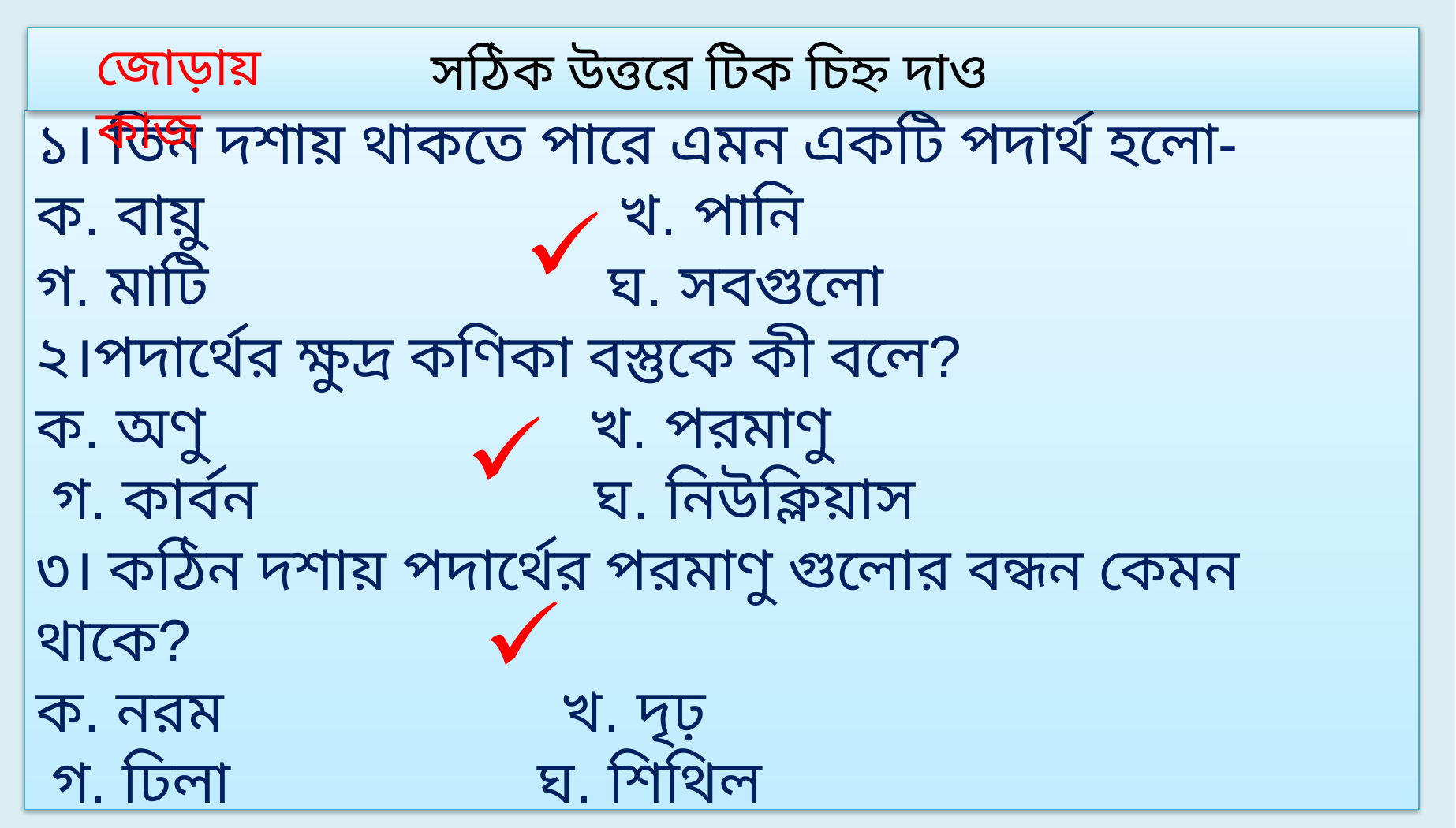

সঠিক উত্তরে টিক চিহ্ন দাও
জোড়ায়  কাজ
১। তিন দশায় থাকতে পারে এমন একটি পদার্থ হলো-
ক. বায়ু                           খ. পানি
গ. মাটি                          ঘ. সবগুলো
২।পদার্থের ক্ষুদ্র কণিকা বস্তুকে কী বলে?
ক. অণু                         খ. পরমাণু
 গ. কার্বন                      ঘ. নিউক্লিয়াস
৩। কঠিন দশায় পদার্থের পরমাণু গুলোর বন্ধন কেমন থাকে?
ক. নরম                      খ. দৃঢ়
 গ. ঢিলা                    ঘ. শিথিল